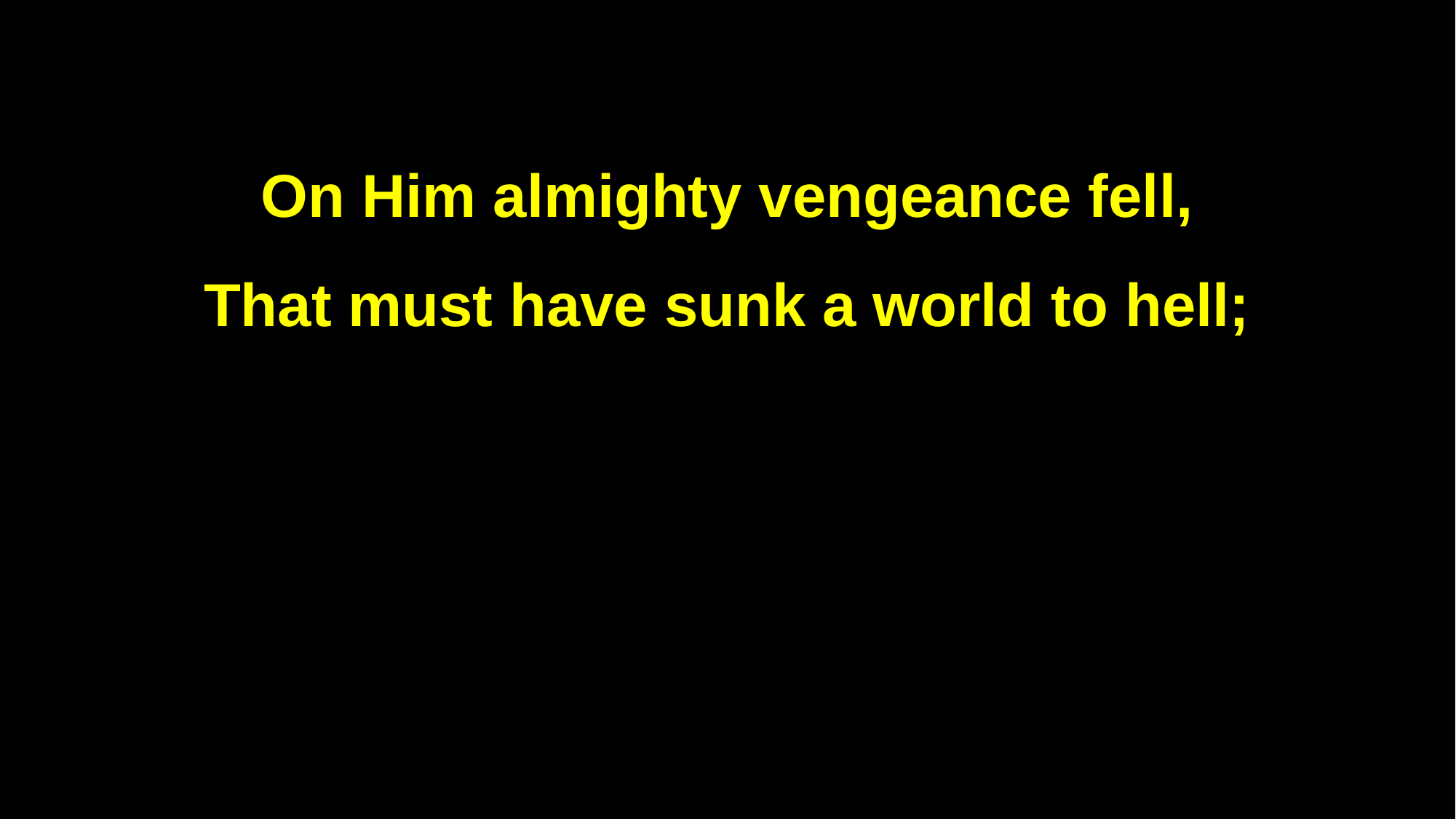

On Him almighty vengeance fell,
That must have sunk a world to hell;